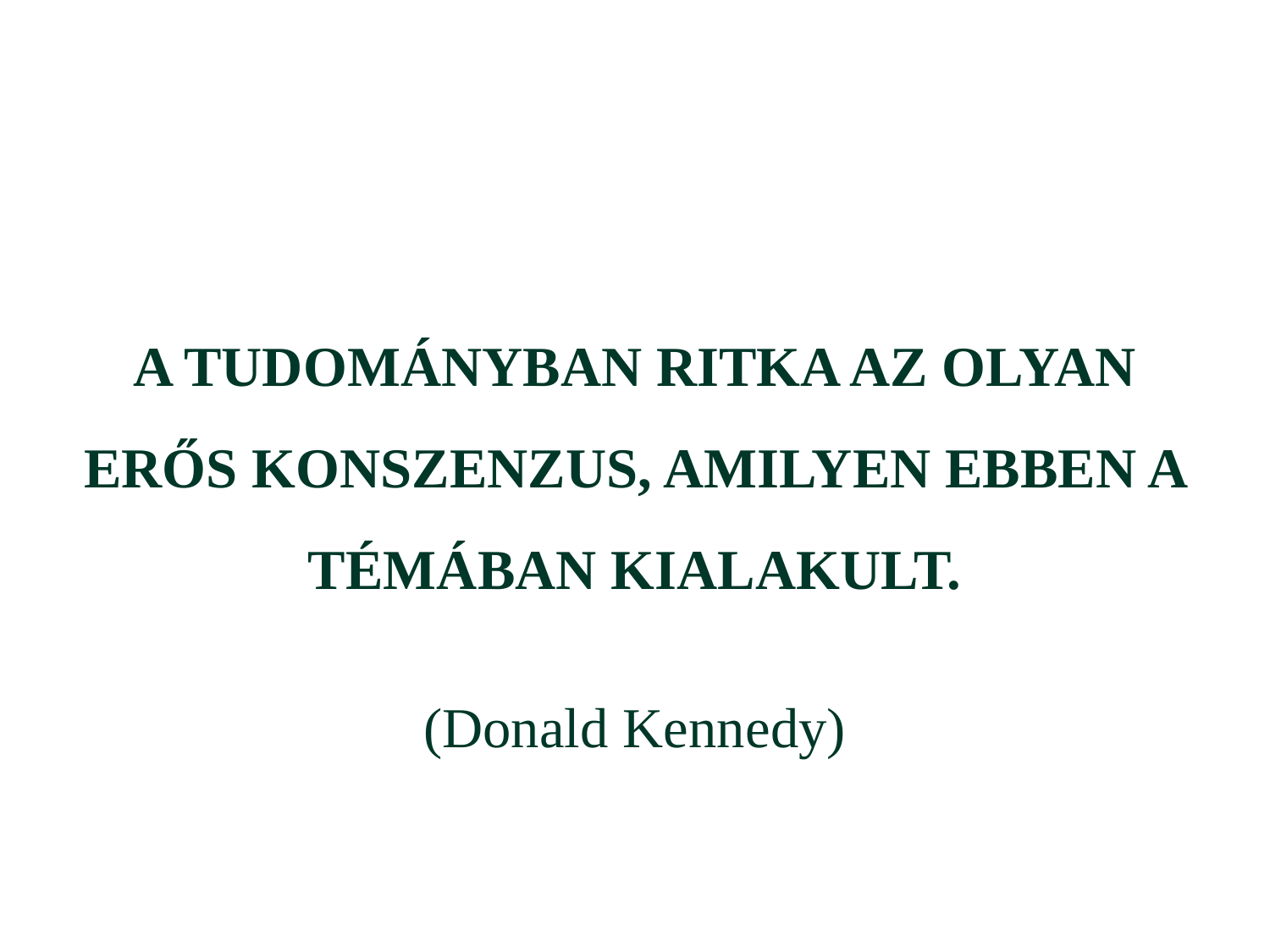

#

A TUDOMÁNYBAN RITKA AZ OLYAN ERŐS KONSZENZUS, AMILYEN EBBEN A TÉMÁBAN KIALAKULT.

(Donald Kennedy)